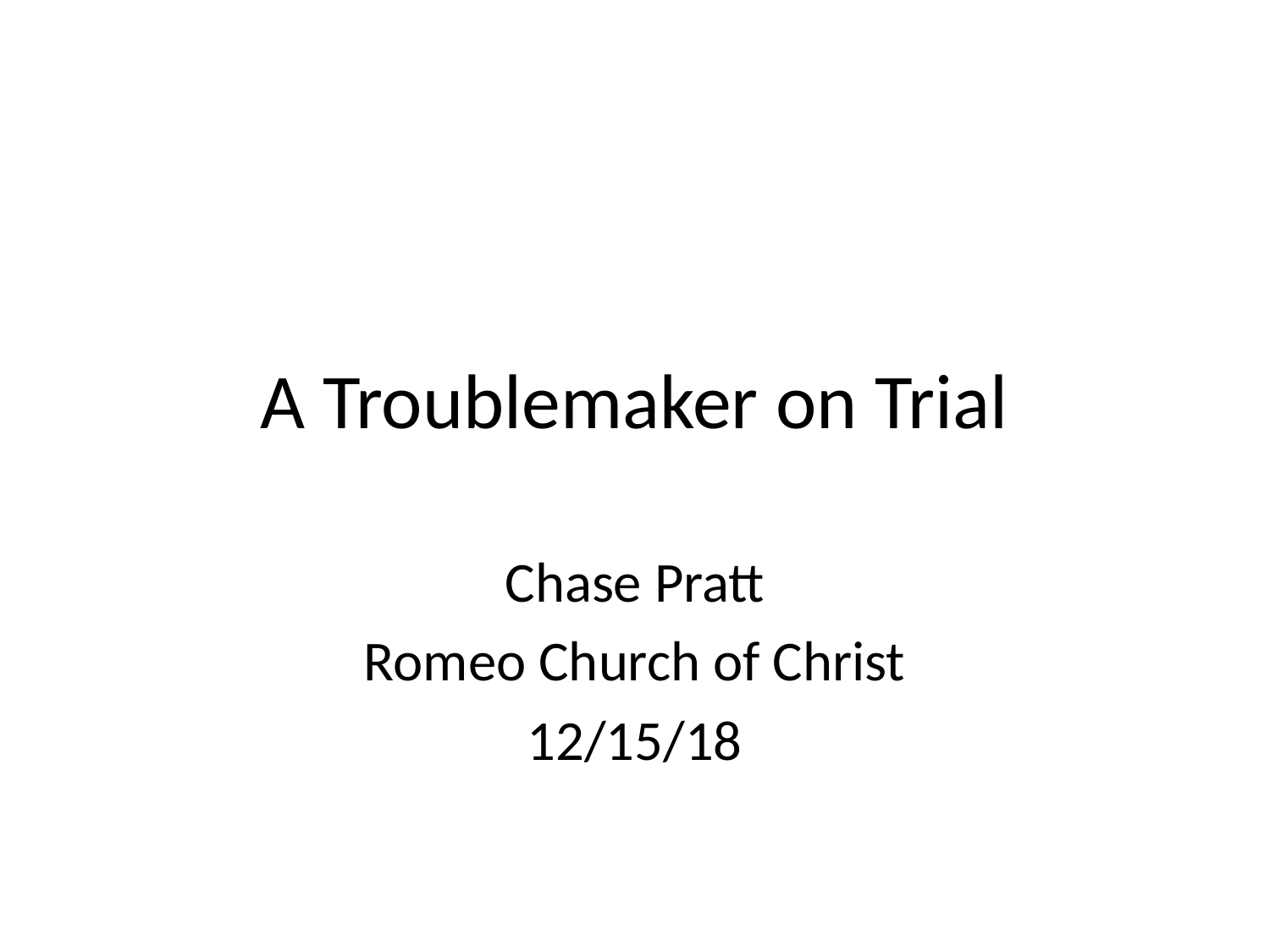

# A Troublemaker on Trial
Chase Pratt
Romeo Church of Christ
12/15/18